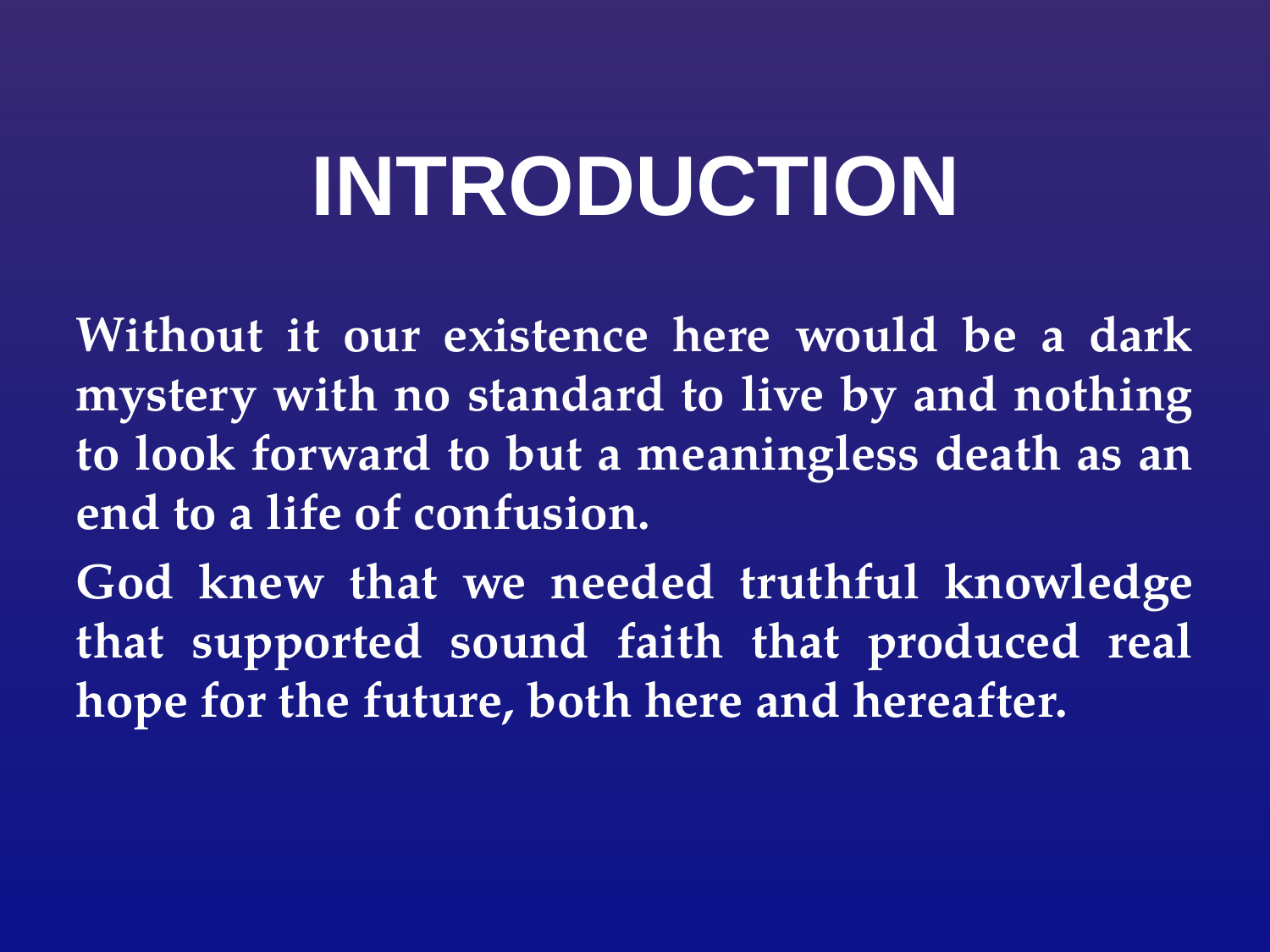

# introduction
Without it our existence here would be a dark mystery with no standard to live by and nothing to look forward to but a meaningless death as an end to a life of confusion.
God knew that we needed truthful knowledge that supported sound faith that produced real hope for the future, both here and hereafter.